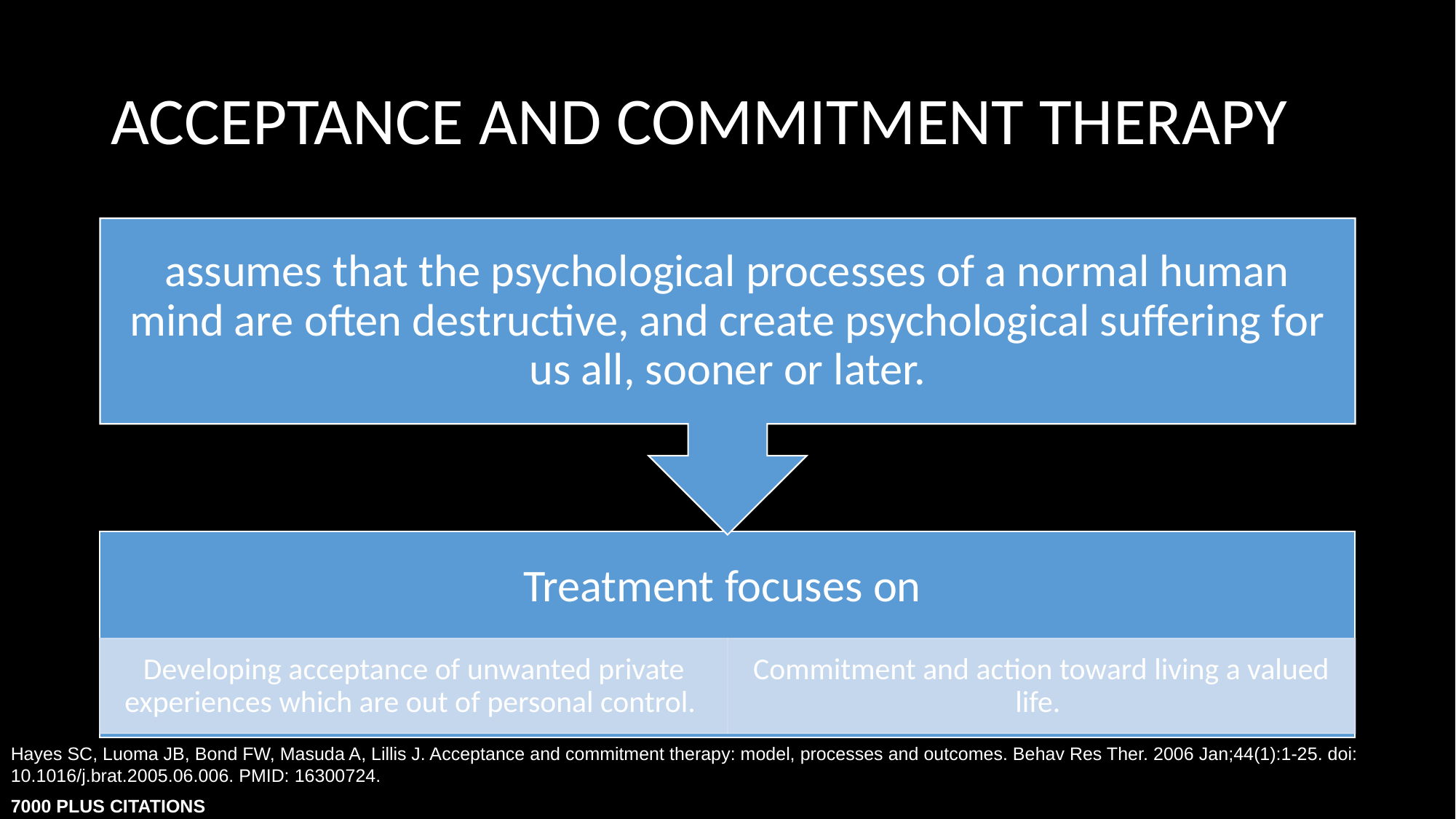

# ACCEPTANCE AND COMMITMENT THERAPY
Treatment focuses on
Developing acceptance of unwanted private experiences which are out of personal control.
Commitment and action toward living a valued life.
assumes that the psychological processes of a normal human mind are often destructive, and create psychological suffering for us all, sooner or later.
Hayes SC, Luoma JB, Bond FW, Masuda A, Lillis J. Acceptance and commitment therapy: model, processes and outcomes. Behav Res Ther. 2006 Jan;44(1):1-25. doi: 10.1016/j.brat.2005.06.006. PMID: 16300724.
7000 PLUS CITATIONS